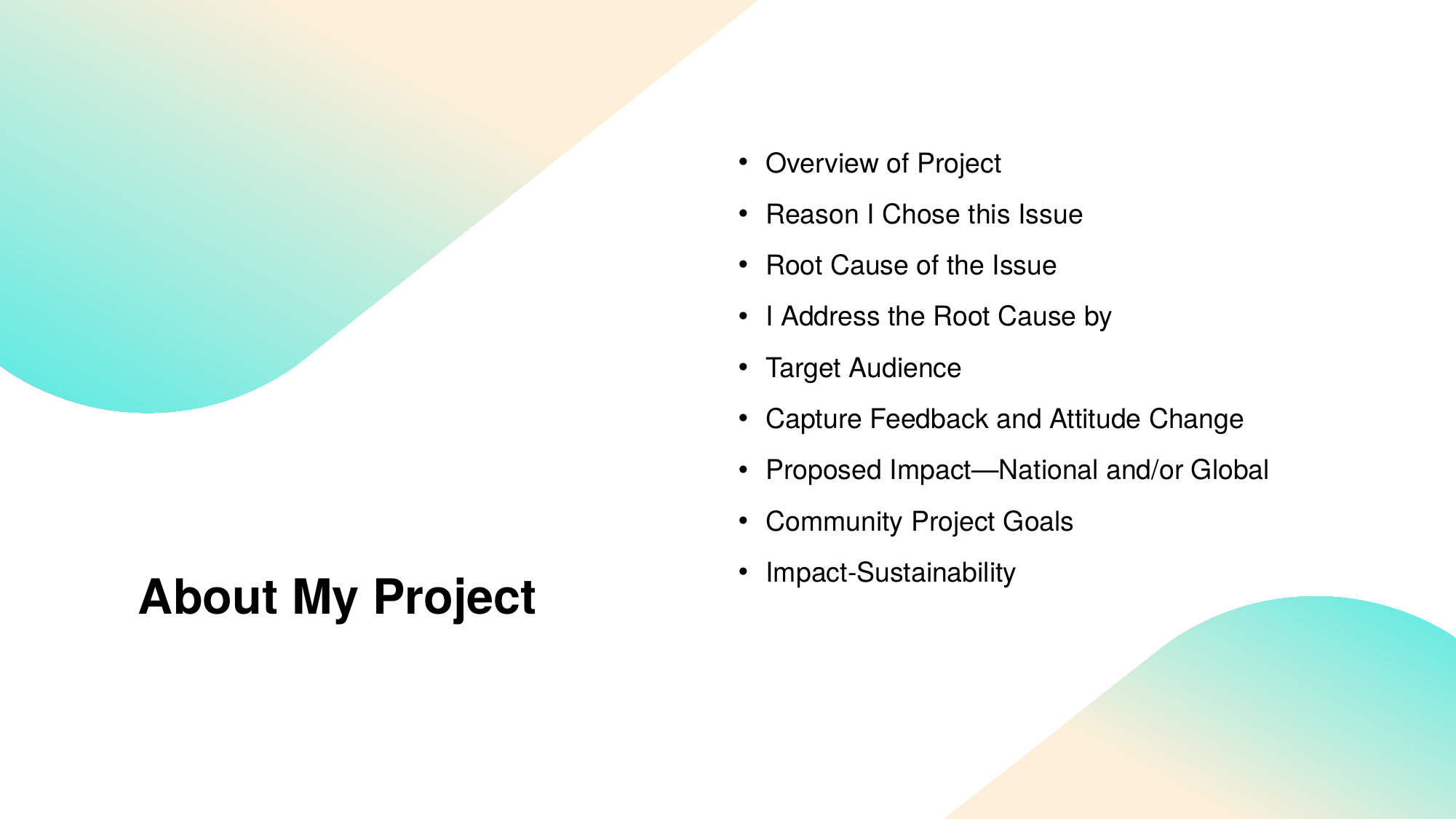

Overview of Project
Reason I Chose this Issue
Root Cause of the Issue
I Address the Root Cause by
Target Audience
Capture Feedback and Attitude Change
Proposed Impact—National and/or Global
Community Project Goals
Impact-Sustainability

# About My Project